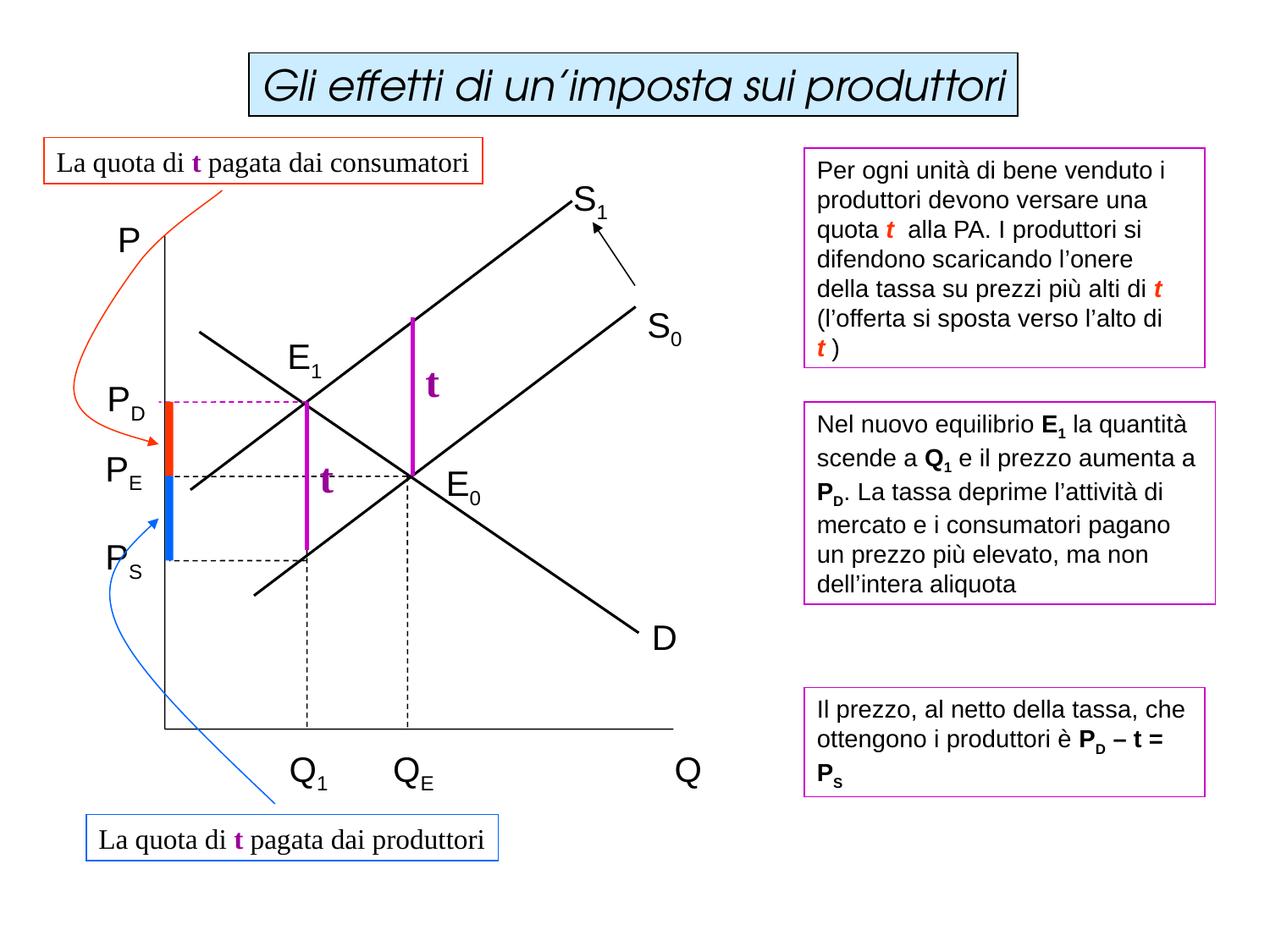

Gli effetti di un’imposta sui produttori
La quota di t pagata dai consumatori

Per ogni unità di bene venduto i produttori devono versare una quota t  alla PA. I produttori si difendono scaricando l’onere della tassa su prezzi più alti di t (l’offerta si sposta verso l’alto di t )
S1

t
PD

Q1
E1
P

S0

PE
E0

D

QE
Q

t
Nel nuovo equilibrio E1 la quantità scende a Q1 e il prezzo aumenta a PD. La tassa deprime l’attività di mercato e i consumatori pagano un prezzo più elevato, ma non dell’intera aliquota

La quota di t pagata dai produttori
PS

Il prezzo, al netto della tassa, che ottengono i produttori è PD – t = PS